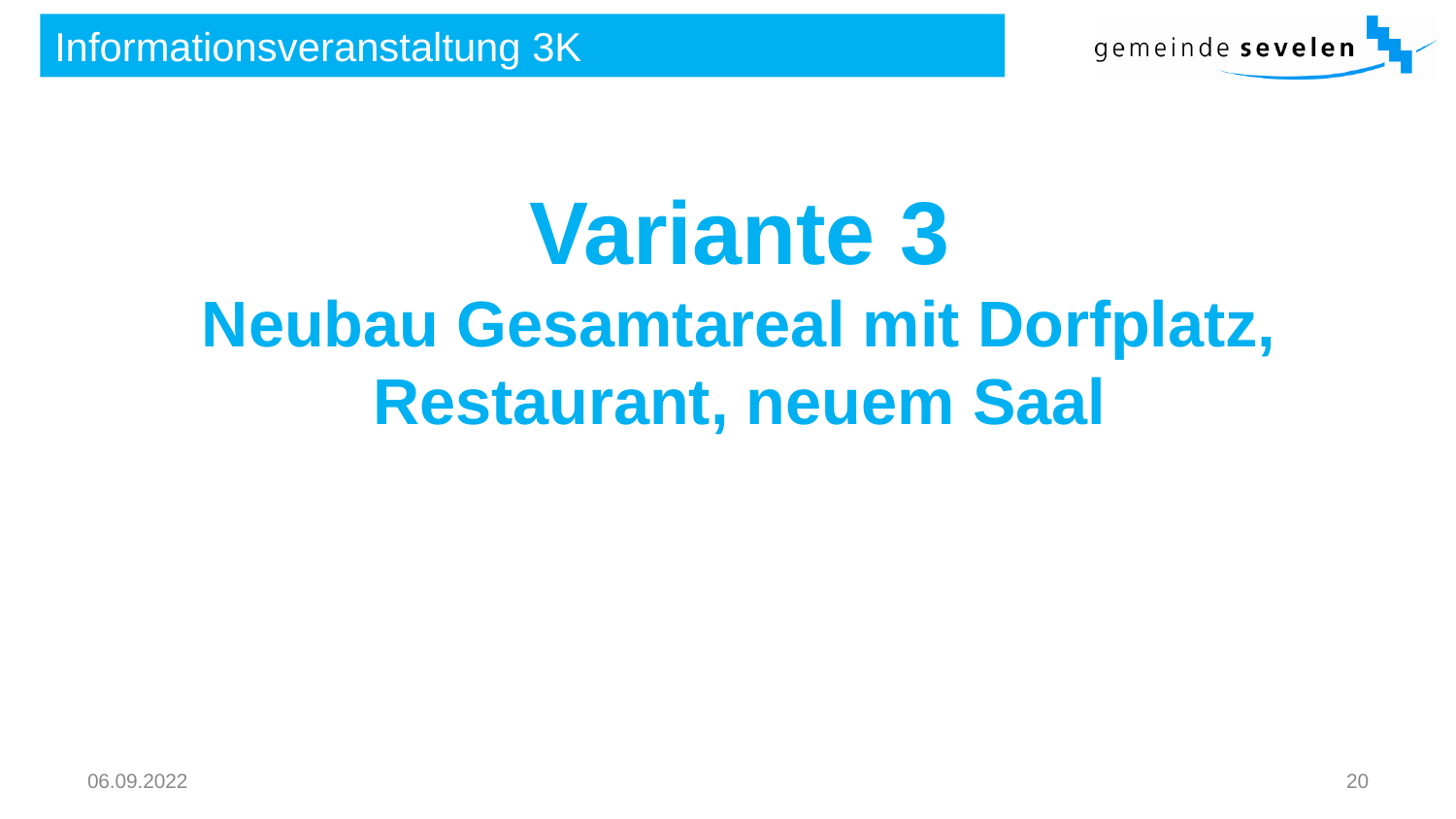

# Informationsveranstaltung 3K
Variante 3
Neubau Gesamtareal mit Dorfplatz, Restaurant, neuem Saal

06.09.2022

20